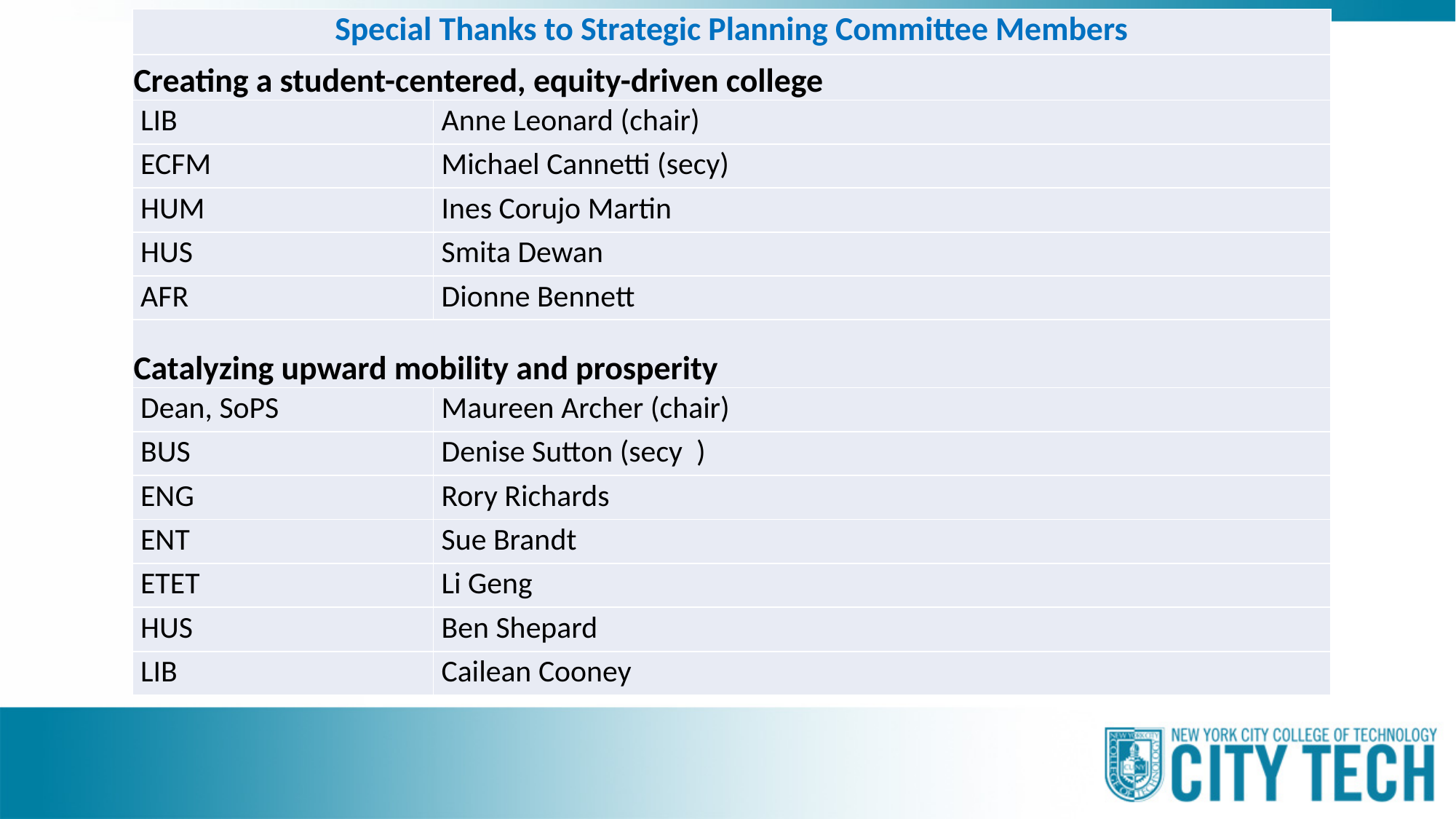

| Special Thanks to Strategic Planning Committee Members |  |
| --- | --- |
| Creating a student-centered, equity-driven college |  |
| LIB | Anne Leonard (chair) |
| ECFM | Michael Cannetti (secy) |
| HUM | Ines Corujo Martin |
| HUS | Smita Dewan |
| AFR | Dionne Bennett |
| Catalyzing upward mobility and prosperity |  |
| Dean, SoPS | Maureen Archer (chair) |
| BUS | Denise Sutton (secy ) |
| ENG | Rory Richards |
| ENT | Sue Brandt |
| ETET | Li Geng |
| HUS | Ben Shepard |
| LIB | Cailean Cooney |